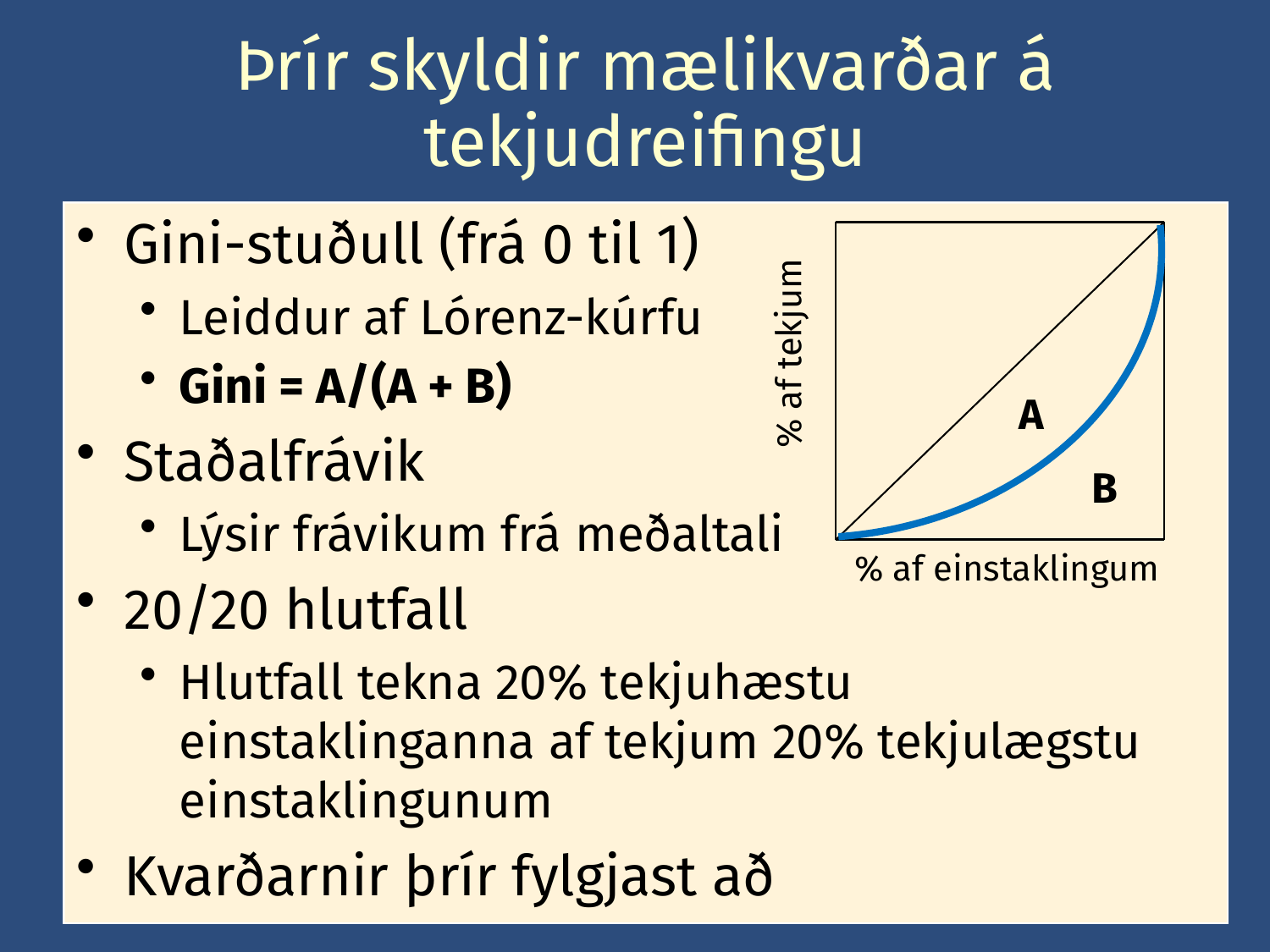

# Þrír skyldir mælikvarðar á tekjudreifingu
Gini-stuðull (frá 0 til 1)
Leiddur af Lórenz-kúrfu
Gini = A/(A + B)
Staðalfrávik
Lýsir frávikum frá meðaltali
20/20 hlutfall
Hlutfall tekna 20% tekjuhæstu einstaklinganna af tekjum 20% tekjulægstu einstaklingunum
Kvarðarnir þrír fylgjast að
% af tekjum
A
B
% af einstaklingum